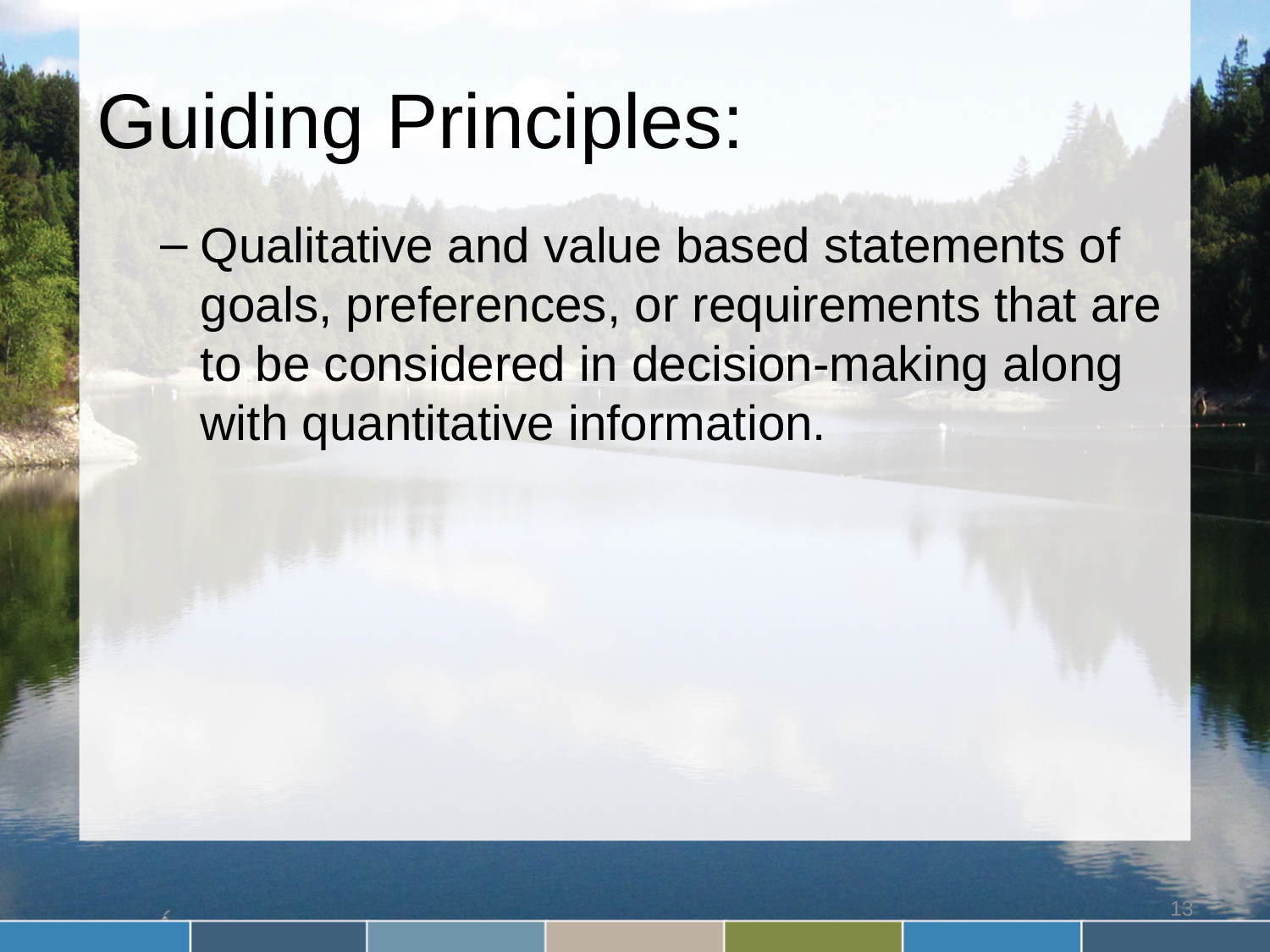

# Guiding Principles:
Qualitative and value based statements of goals, preferences, or requirements that are to be considered in decision-making along with quantitative information.
13